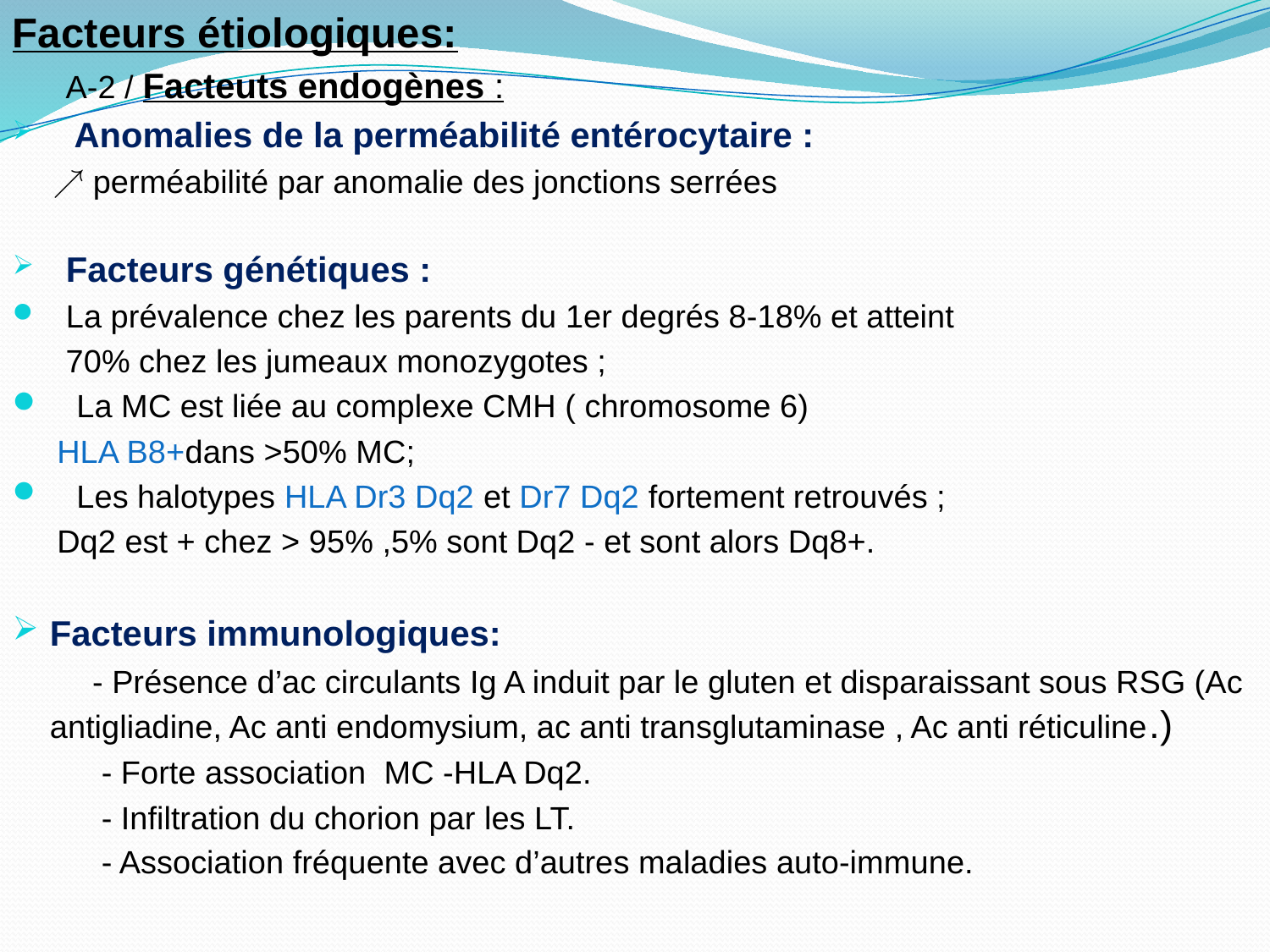

Facteurs étiologiques:
      A-2 / Facteuts endogènes :
   Anomalies de la perméabilité entérocytaire :
     ↗ perméabilité par anomalie des jonctions serrées

  Facteurs génétiques :
  La prévalence chez les parents du 1er degrés 8-18% et atteint
      70% chez les jumeaux monozygotes ;
   La MC est liée au complexe CMH ( chromosome 6)
     HLA B8+dans >50% MC;
   Les halotypes HLA Dr3 Dq2 et Dr7 Dq2 fortement retrouvés ;
     Dq2 est + chez > 95% ,5% sont Dq2 - et sont alors Dq8+.

Facteurs immunologiques:
         - Présence d’ac circulants Ig A induit par le gluten et disparaissant sous RSG (Ac antigliadine, Ac anti endomysium, ac anti transglutaminase , Ac anti réticuline.)
          - Forte association  MC -HLA Dq2.
          - Infiltration du chorion par les LT.
          - Association fréquente avec d’autres maladies auto-immune.